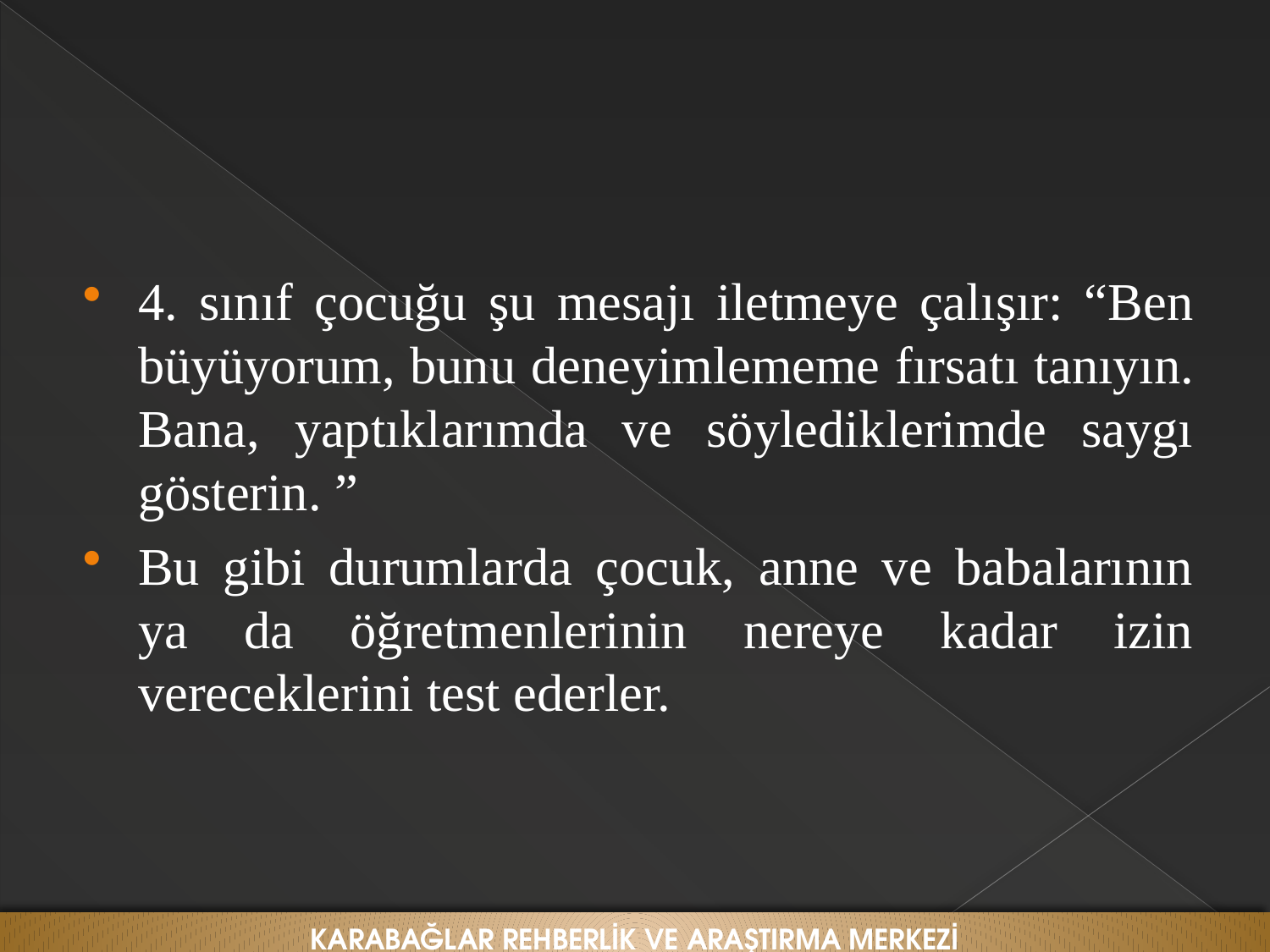

#
4. sınıf çocuğu şu mesajı iletmeye çalışır: “Ben büyüyorum, bunu deneyimlememe fırsatı tanıyın. Bana, yaptıklarımda ve söylediklerimde saygı gösterin. ”
Bu gibi durumlarda çocuk, anne ve babalarının ya da öğretmenlerinin nereye kadar izin vereceklerini test ederler.
KARABAĞLAR REHBERLİK VE ARAŞTIRMA MERKEZİ